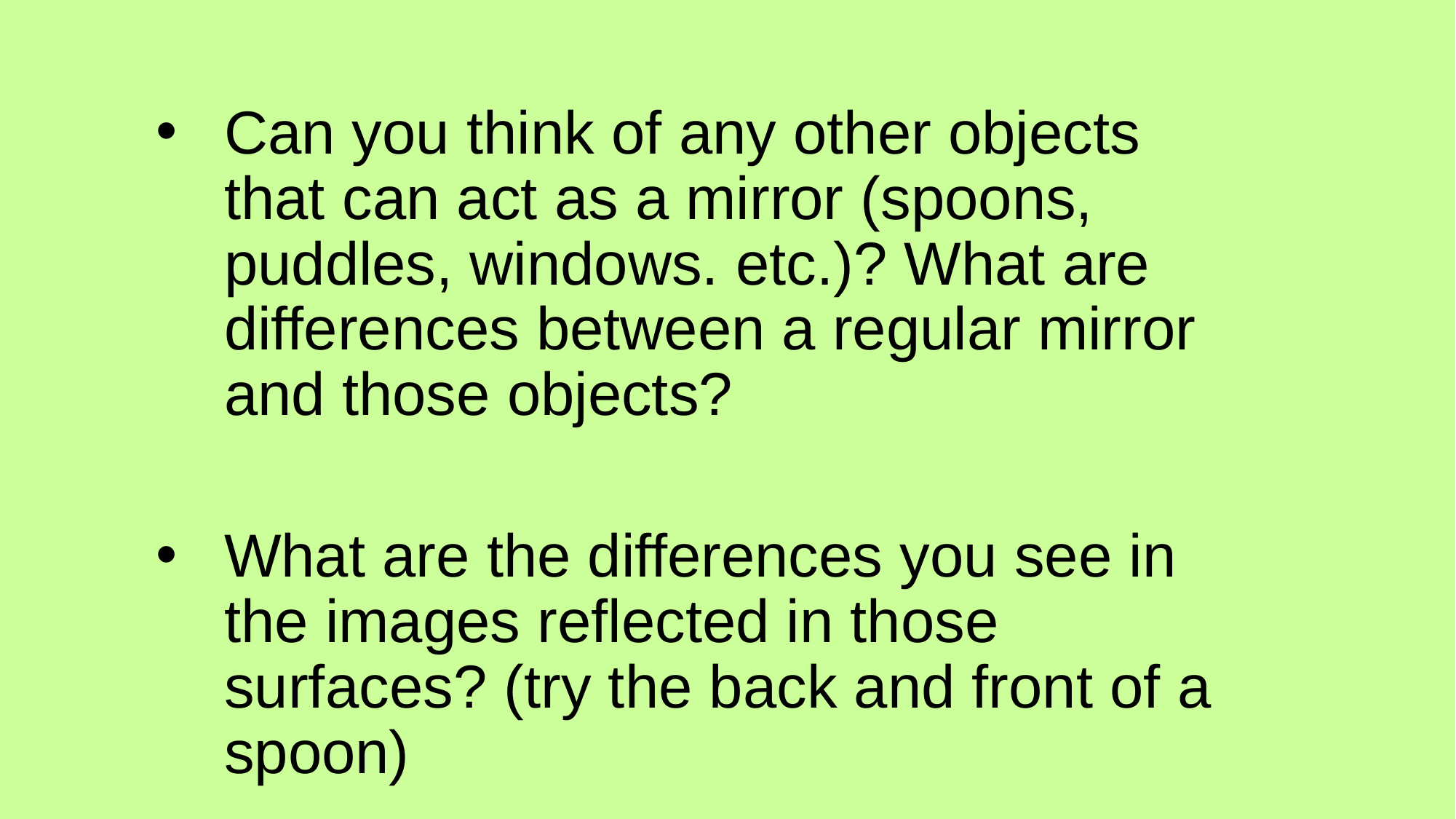

Can you think of any other objects that can act as a mirror (spoons, puddles, windows. etc.)? What are differences between a regular mirror and those objects?

What are the differences you see in the images reflected in those surfaces? (try the back and front of a spoon)